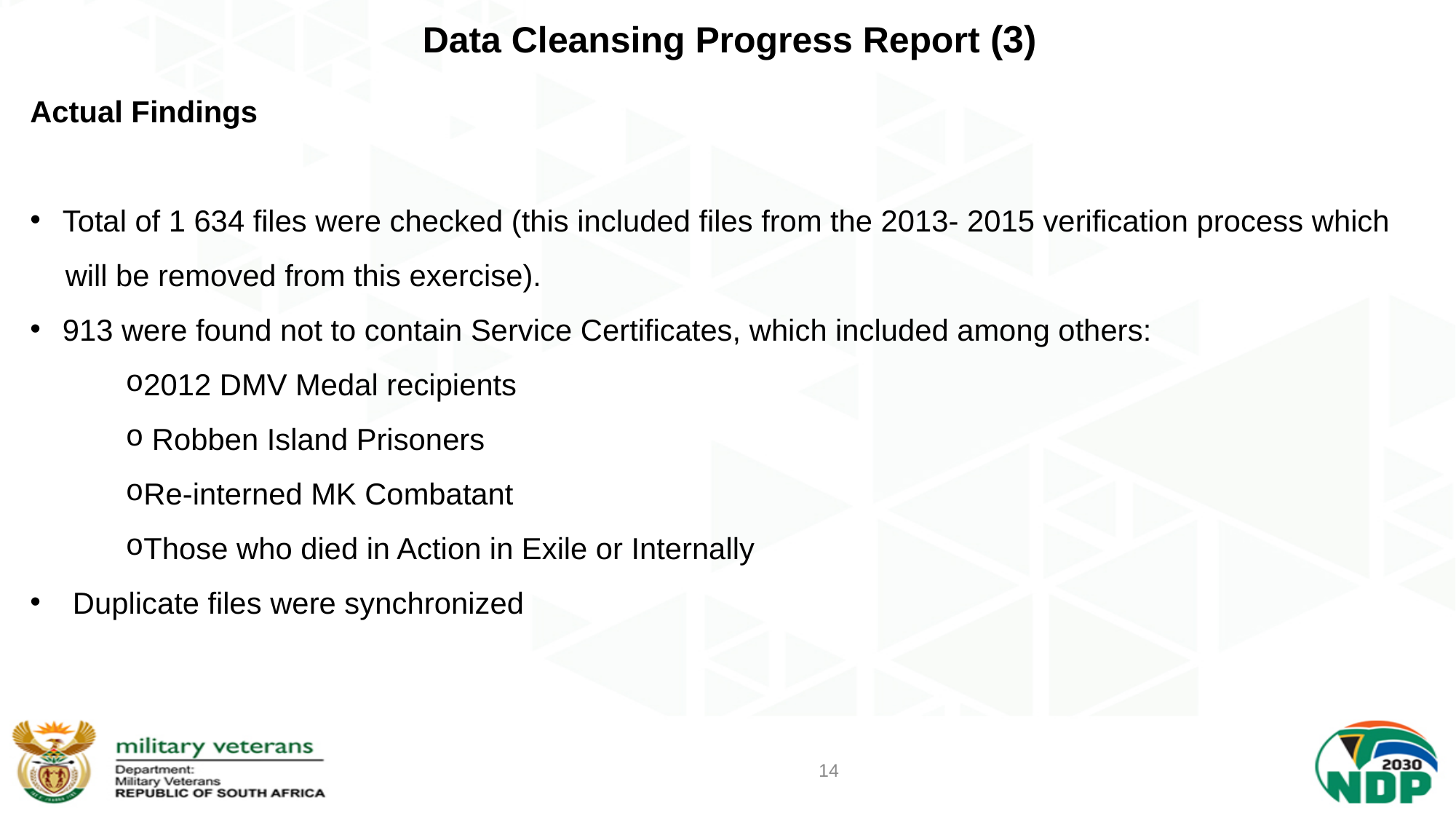

# Data Cleansing Progress Report (3)
Actual Findings

Total of 1 634 files were checked (this included files from the 2013- 2015 verification process which
	   will be removed from this exercise).
913 were found not to contain Service Certificates, which included among others:
2012 DMV Medal recipients
 Robben Island Prisoners
Re-interned MK Combatant
Those who died in Action in Exile or Internally
Duplicate files were synchronized

14